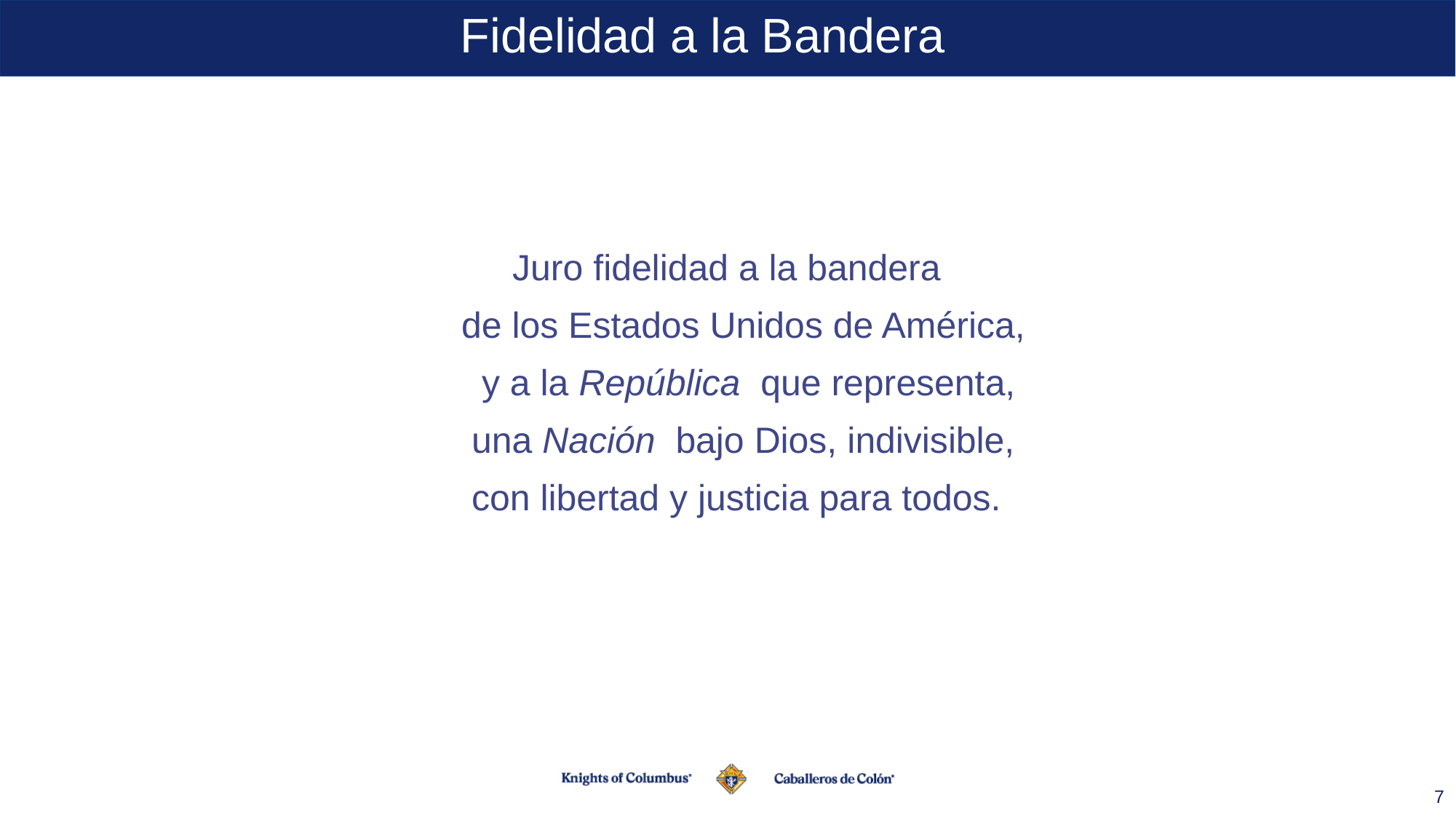

# Fidelidad a la Bandera
         Juro fidelidad a la bandera
    de los Estados Unidos de América,
      y a la República  que representa,
     una Nación  bajo Dios, indivisible,
     con libertad y justicia para todos.
7